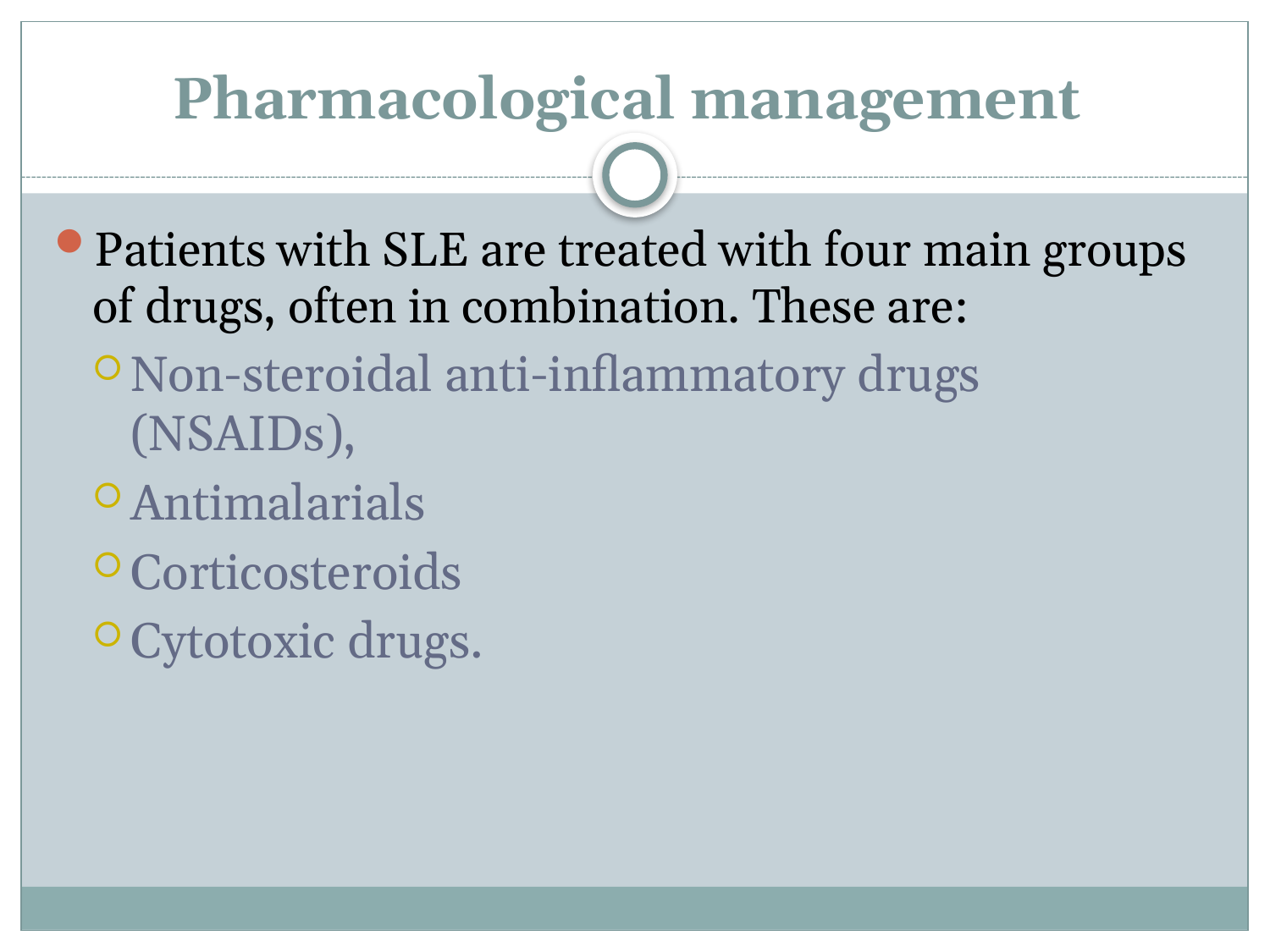

# Pharmacological management
Patients with SLE are treated with four main groups of drugs, often in combination. These are:
Non-steroidal anti-inflammatory drugs (NSAIDs),
Antimalarials
Corticosteroids
Cytotoxic drugs.